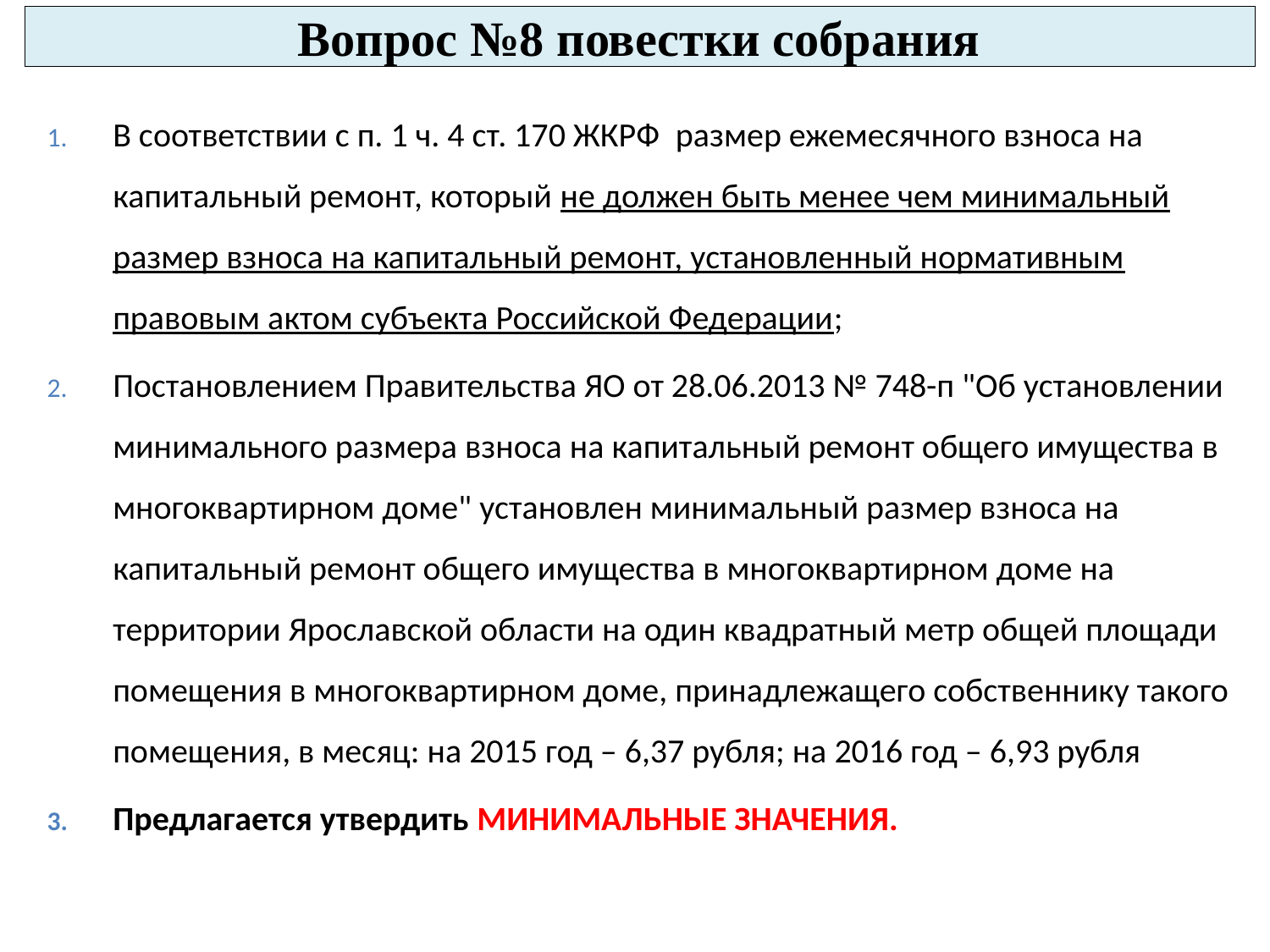

Вопрос №8 повестки собрания
В соответствии с п. 1 ч. 4 ст. 170 ЖКРФ  размер ежемесячного взноса на капитальный ремонт, который не должен быть менее чем минимальный размер взноса на капитальный ремонт, установленный нормативным правовым актом субъекта Российской Федерации;
Постановлением Правительства ЯО от 28.06.2013 № 748-п "Об установлении минимального размера взноса на капитальный ремонт общего имущества в многоквартирном доме" установлен минимальный размер взноса на капитальный ремонт общего имущества в многоквартирном доме на территории Ярославской области на один квадратный метр общей площади помещения в многоквартирном доме, принадлежащего собственнику такого помещения, в месяц: на 2015 год – 6,37 рубля; на 2016 год – 6,93 рубля
Предлагается утвердить МИНИМАЛЬНЫЕ ЗНАЧЕНИЯ.